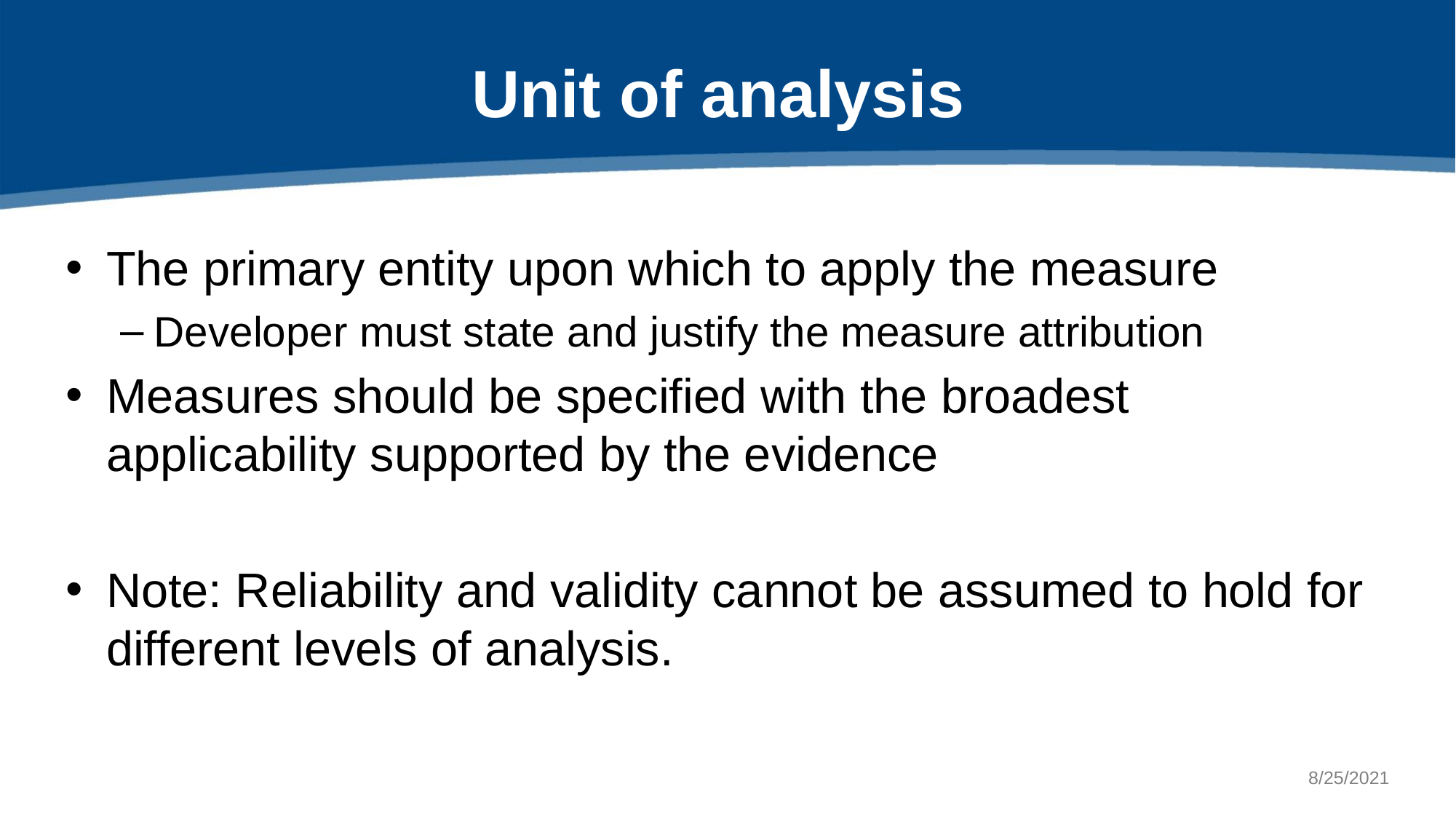

# Unit of analysis
The primary entity upon which to apply the measure
Developer must state and justify the measure attribution
Measures should be specified with the broadest applicability supported by the evidence

Note: Reliability and validity cannot be assumed to hold for different levels of analysis.
8/25/2021